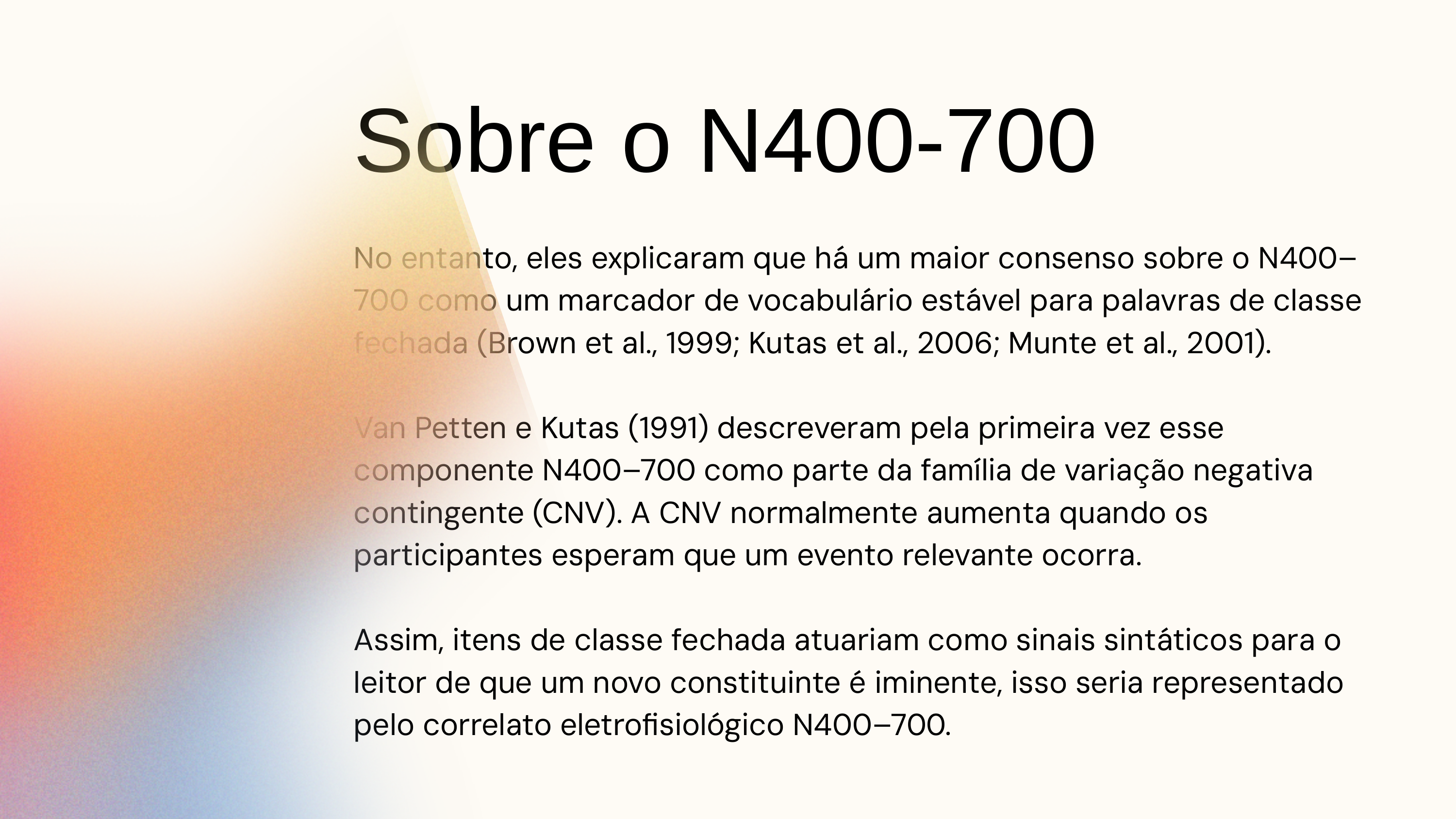

Sobre o N400-700
No entanto, eles explicaram que há um maior consenso sobre o N400–700 como um marcador de vocabulário estável para palavras de classe fechada (Brown et al., 1999; Kutas et al., 2006; Munte et al., 2001).

Van Petten e Kutas (1991) descreveram pela primeira vez esse componente N400–700 como parte da família de variação negativa contingente (CNV). A CNV normalmente aumenta quando os participantes esperam que um evento relevante ocorra.

Assim, itens de classe fechada atuariam como sinais sintáticos para o leitor de que um novo constituinte é iminente, isso seria representado pelo correlato eletrofisiológico N400–700.